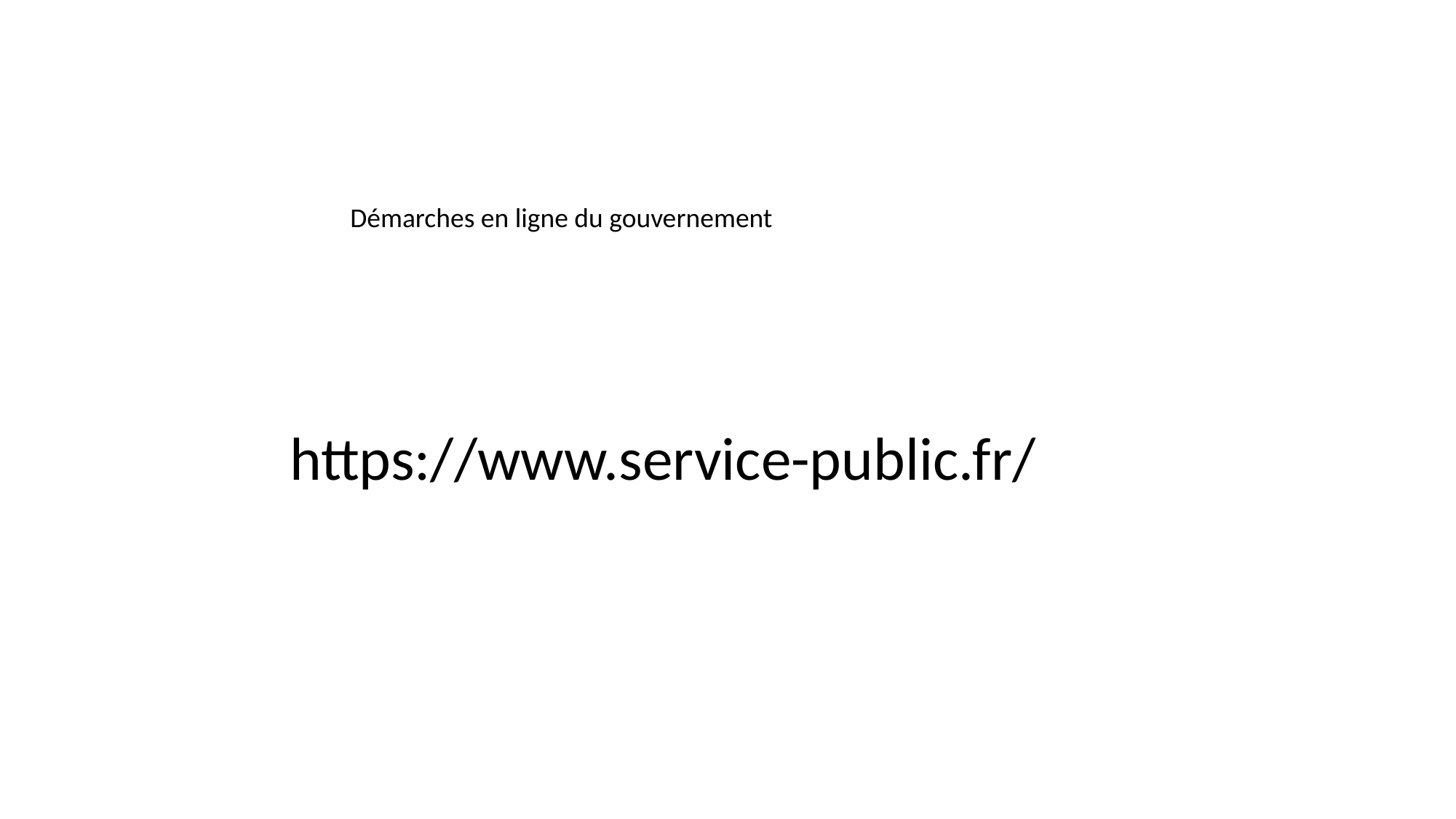

Démarches en ligne du gouvernement
# https://www.service-public.fr/